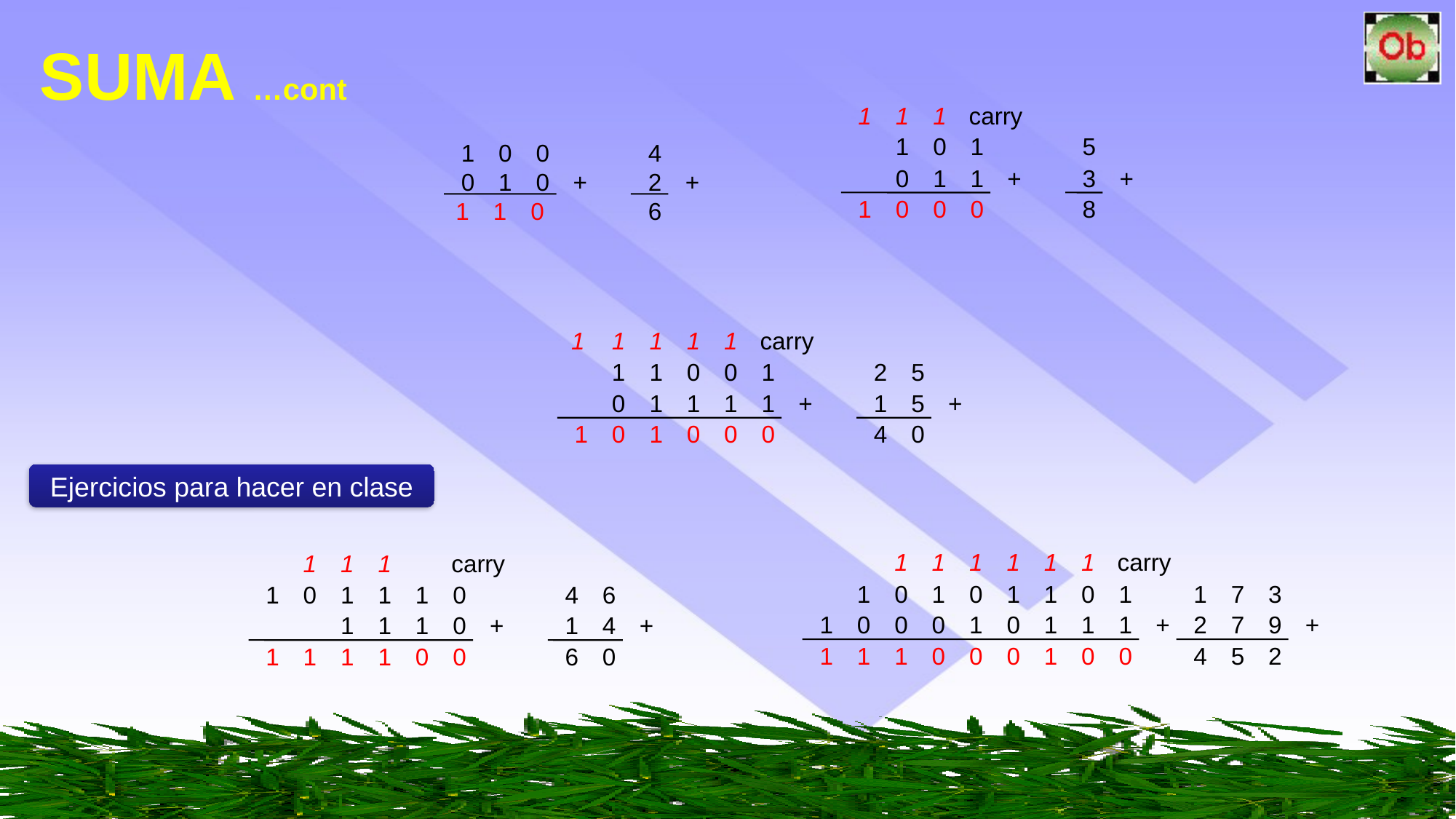

# SUMA …cont

1
0
1
0
1
carry
0

1
0
1
0
1
1
+

5
3
+

8
1
0
0
0
1
0

+
4
2
+

6
1
1
1
0

1
0
1
1
1
0
1
0
1
carry
0
1
1
0
0
1
0
1
1
1
1
+

2
5
1
5
+

4
0
1
Ejercicios para hacer en clase

1
1
1
1
1
1
carry
1
1
1
0
0
0
1
0
0
1
1
1
carry
1
1
1
1
0
0
1
0
1
0
1
1
0
1
1
0
0
0
1
0
1
1
1
+

1
7
3
2
7
9
+

4
5
2
1
0
1
1
1
0
1
1
1
0
+

4
6
1
4
+

6
0